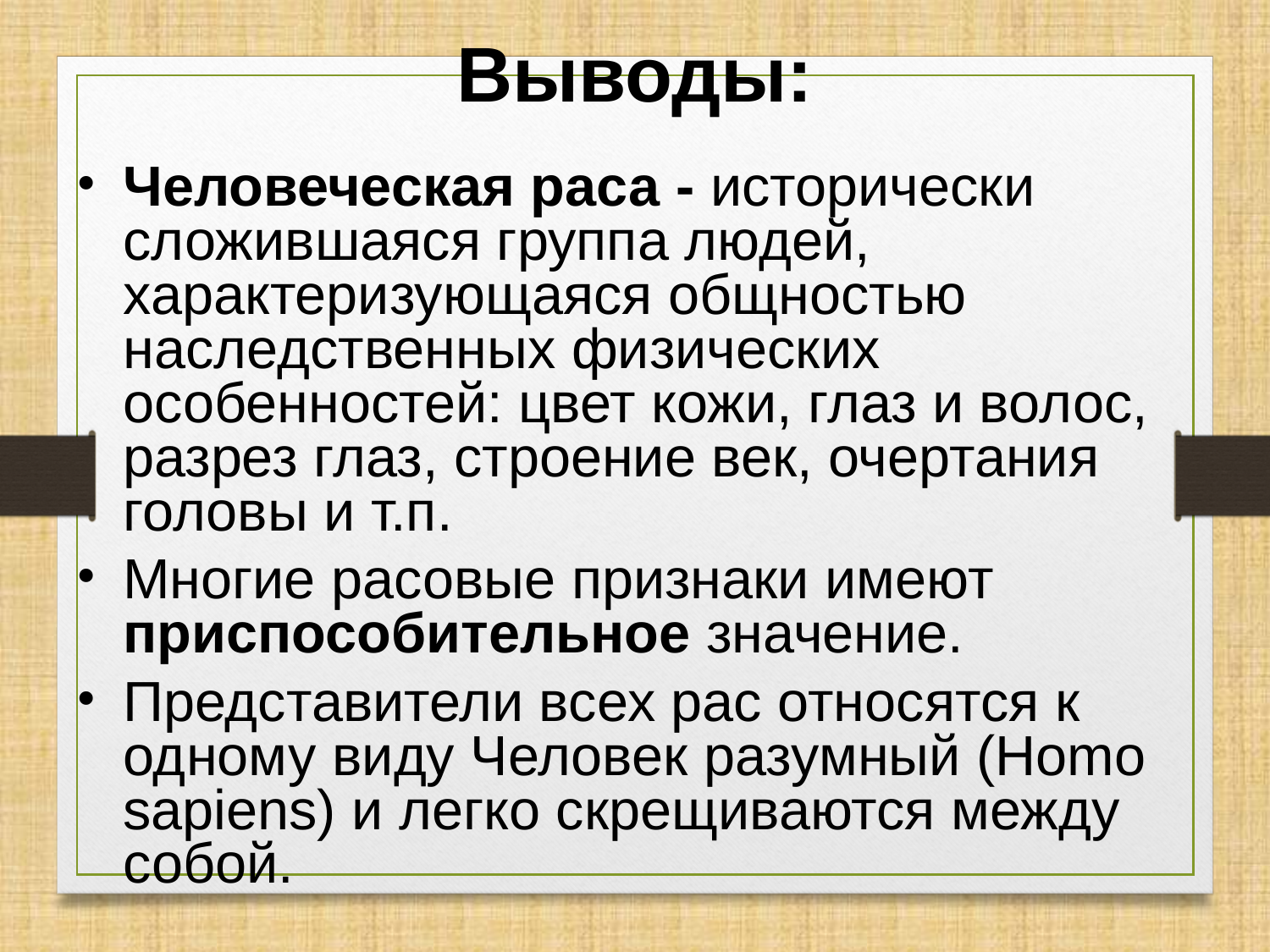

Выводы:
Человеческая раса - исторически сложившаяся группа людей, характеризующаяся общностью наследственных физических особенностей: цвет кожи, глаз и волос, разрез глаз, строение век, очертания головы и т.п.
Многие расовые признаки имеют приспособительное значение.
Представители всех рас относятся к одному виду Человек разумный (Homo sapiens) и легко скрещиваются между собой.